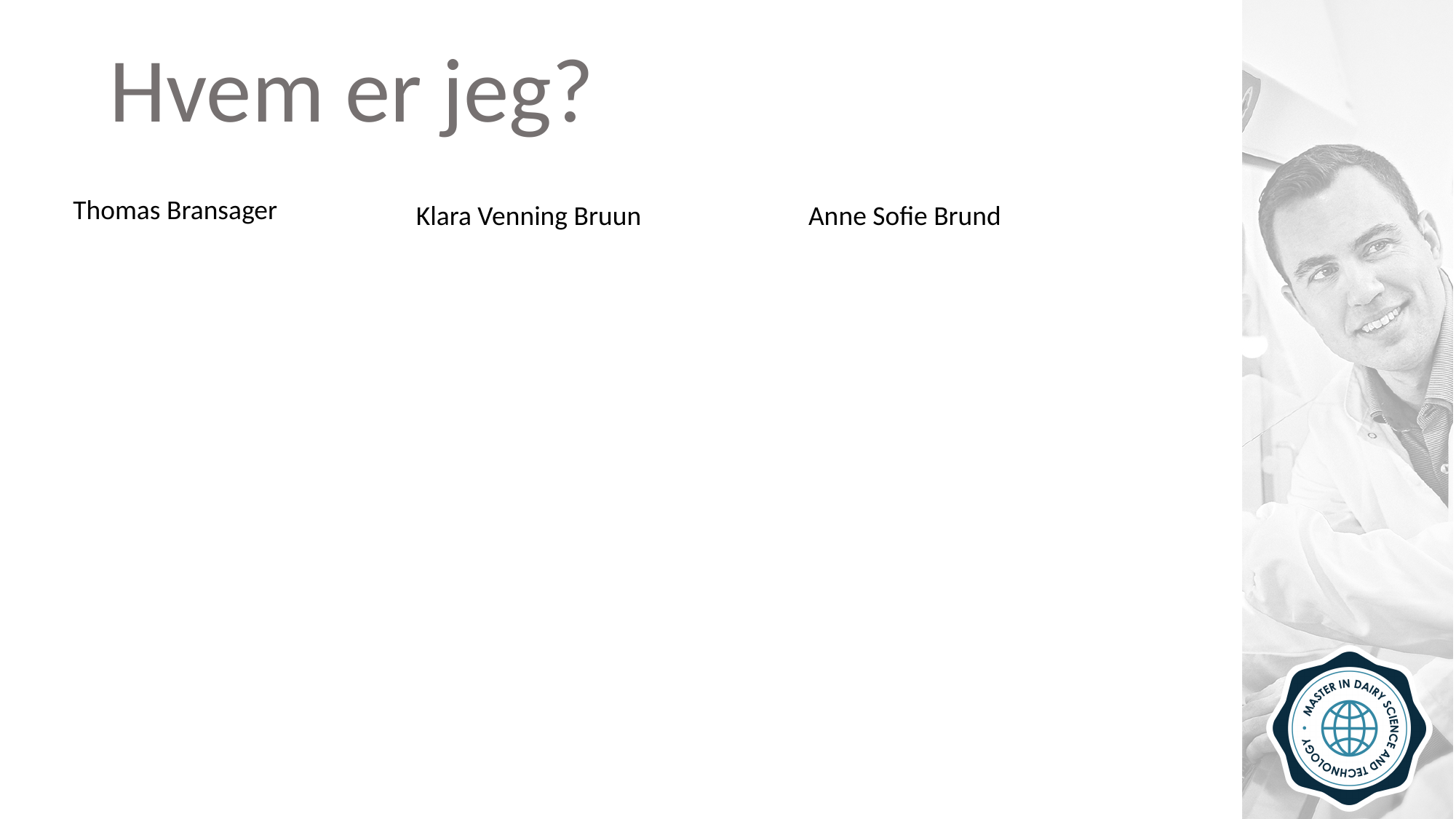

# Hvem er jeg?
Thomas Bransager

Klara Venning Bruun

Anne Sofie Brund